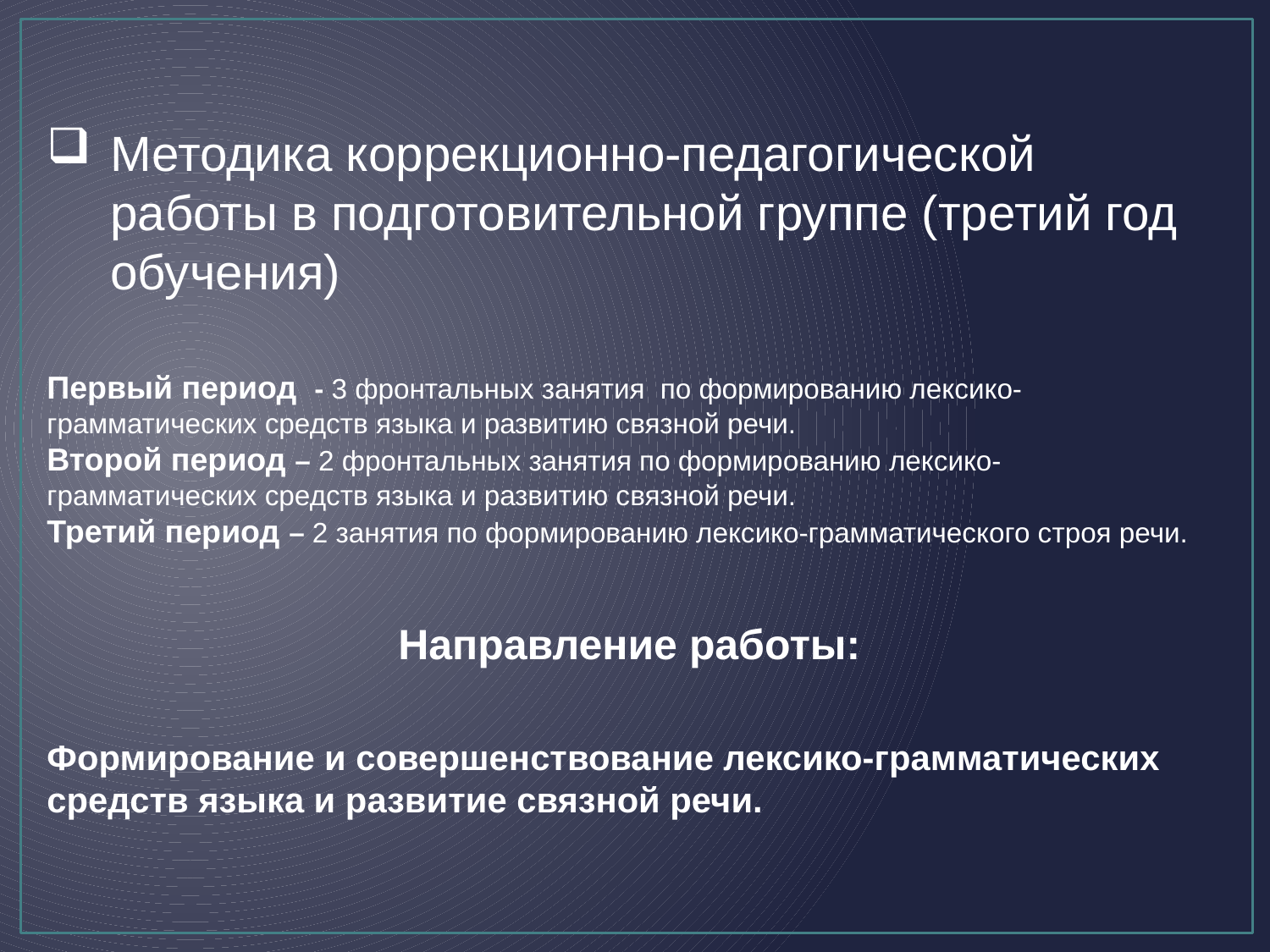

Методика коррекционно-педагогической работы в подготовительной группе (третий год обучения)

Первый период  - 3 фронтальных занятия  по формированию лексико-грамматических средств языка и развитию связной речи.
Второй период – 2 фронтальных занятия по формированию лексико-грамматических средств языка и развитию связной речи.
Третий период – 2 занятия по формированию лексико-грамматического строя речи.

Направление работы:

Формирование и совершенствование лексико-грамматических средств языка и развитие связной речи.